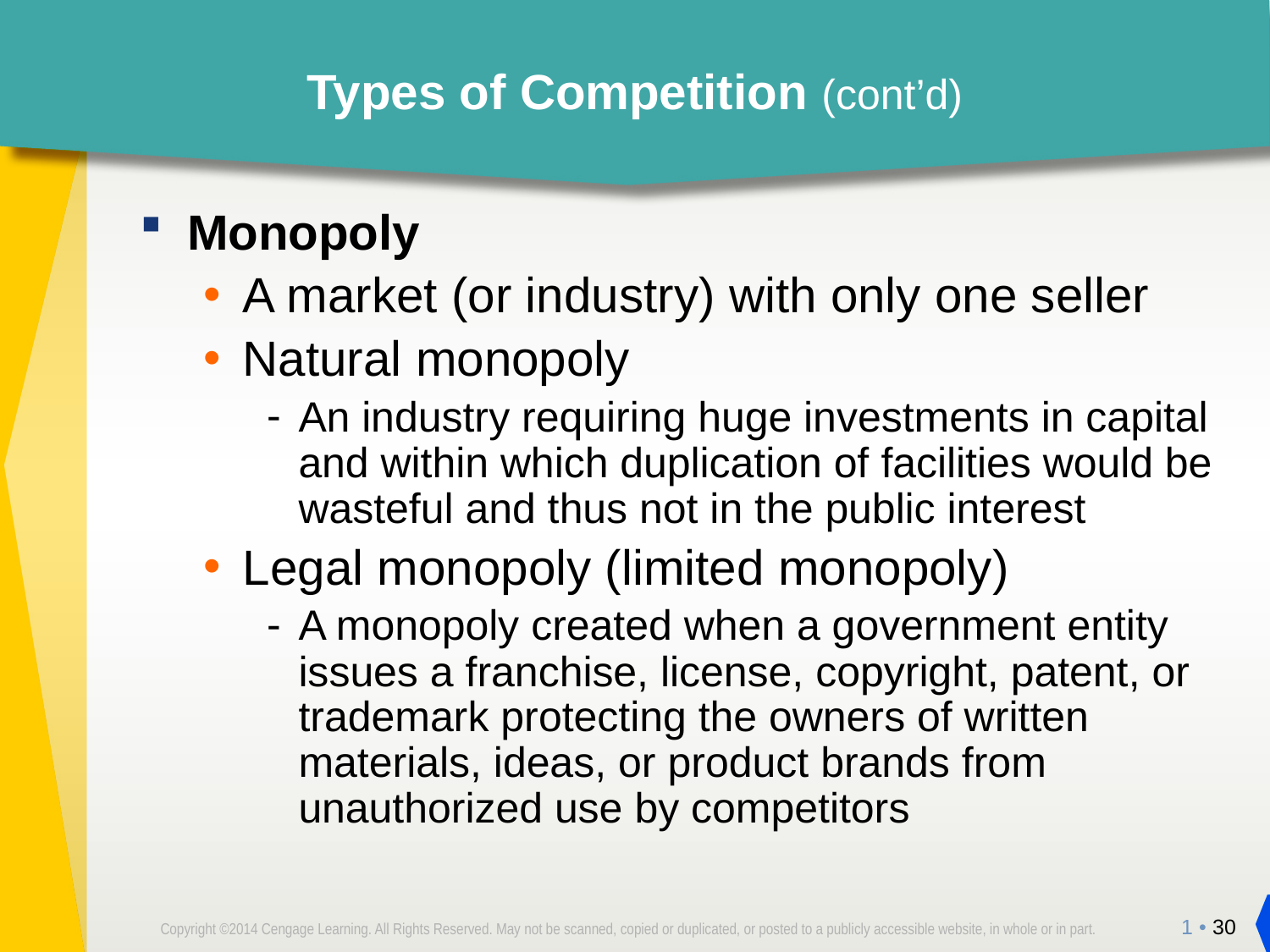

# Types of Competition (cont’d)
Monopoly
A market (or industry) with only one seller
Natural monopoly
An industry requiring huge investments in capital and within which duplication of facilities would be wasteful and thus not in the public interest
Legal monopoly (limited monopoly)
A monopoly created when a government entity issues a franchise, license, copyright, patent, or trademark protecting the owners of written materials, ideas, or product brands from unauthorized use by competitors
1 • 30